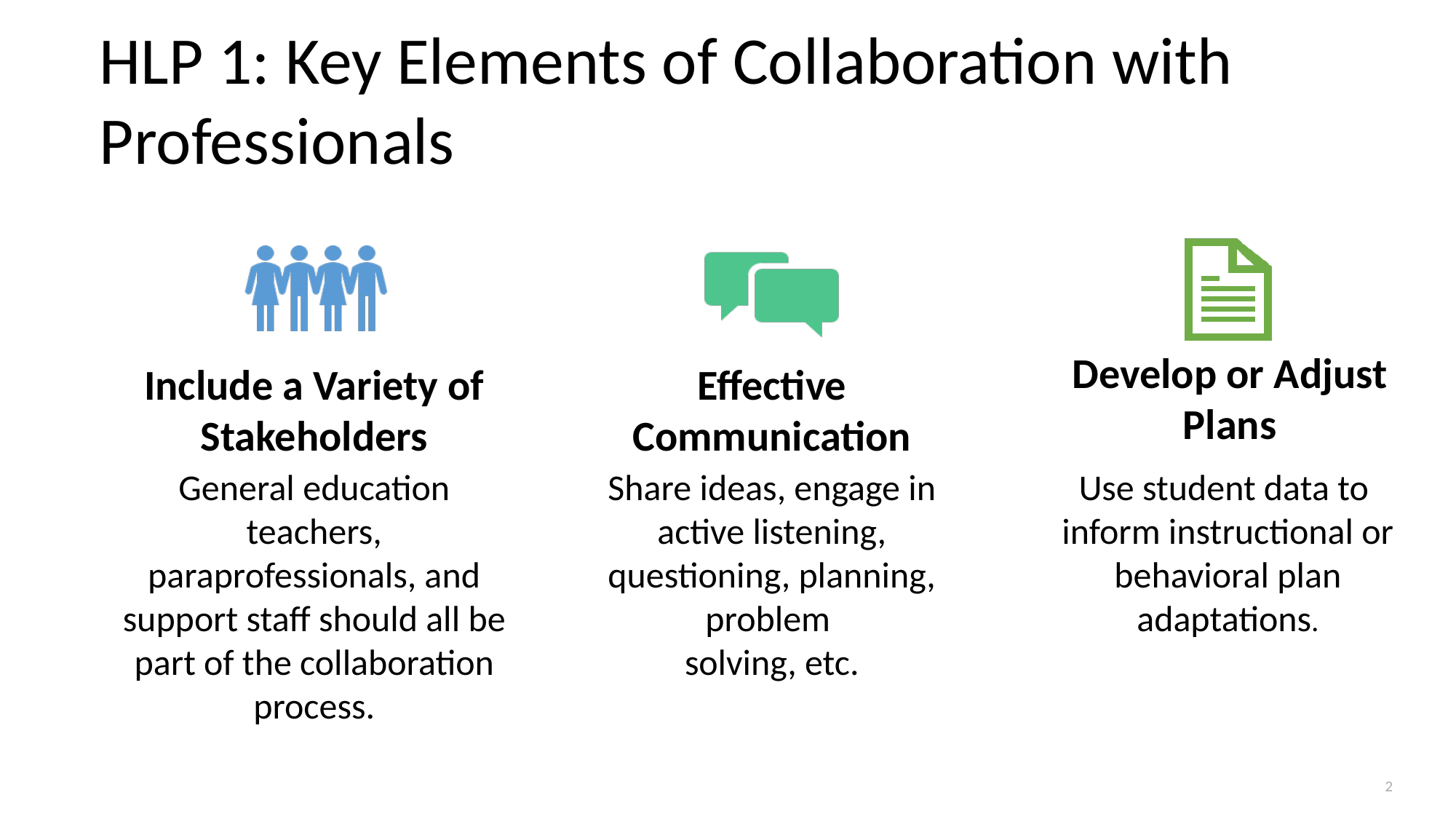

# HLP 1: Key Elements of Collaboration with Professionals

Develop or Adjust Plans

Include a Variety of Stakeholders

Effective Communication

General education teachers, paraprofessionals, and support staff should all be part of the collaboration process.

Share ideas, engage in active listening, questioning, planning, problem
solving, etc.

Use student data to
inform instructional or behavioral plan adaptations.
2